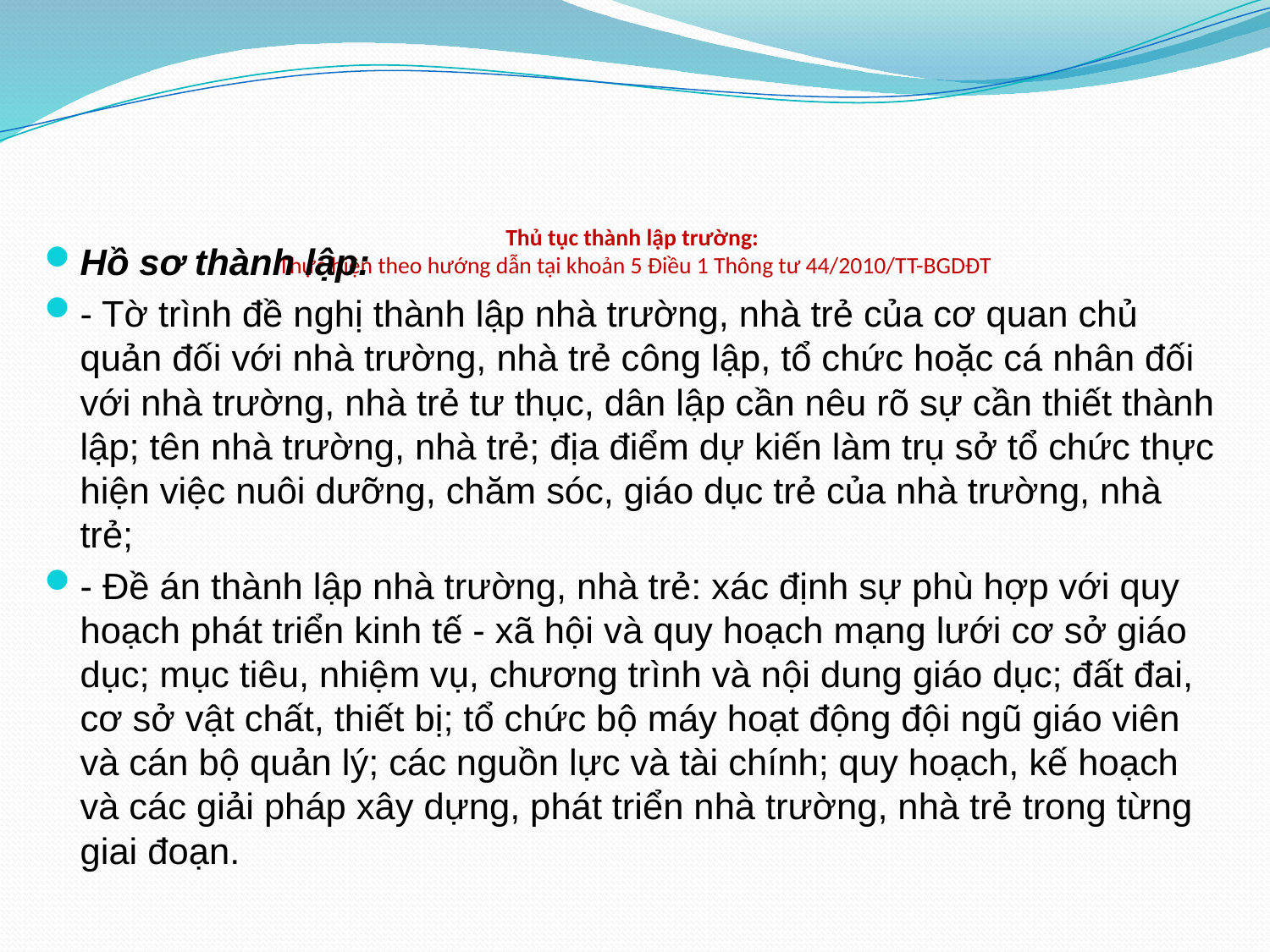

# Thủ tục thành lập trường:  Thực hiện theo hướng dẫn tại khoản 5 Điều 1 Thông tư 44/2010/TT-BGDĐT
Hồ sơ thành lập:
- Tờ trình đề nghị thành lập nhà trường, nhà trẻ của cơ quan chủ quản đối với nhà trường, nhà trẻ công lập, tổ chức hoặc cá nhân đối với nhà trường, nhà trẻ tư thục, dân lập cần nêu rõ sự cần thiết thành lập; tên nhà trường, nhà trẻ; địa điểm dự kiến làm trụ sở tổ chức thực hiện việc nuôi dưỡng, chăm sóc, giáo dục trẻ của nhà trường, nhà trẻ;
- Đề án thành lập nhà trường, nhà trẻ: xác định sự phù hợp với quy hoạch phát triển kinh tế - xã hội và quy hoạch mạng lưới cơ sở giáo dục; mục tiêu, nhiệm vụ, chương trình và nội dung giáo dục; đất đai, cơ sở vật chất, thiết bị; tổ chức bộ máy hoạt động đội ngũ giáo viên và cán bộ quản lý; các nguồn lực và tài chính; quy hoạch, kế hoạch và các giải pháp xây dựng, phát triển nhà trường, nhà trẻ trong từng giai đoạn.